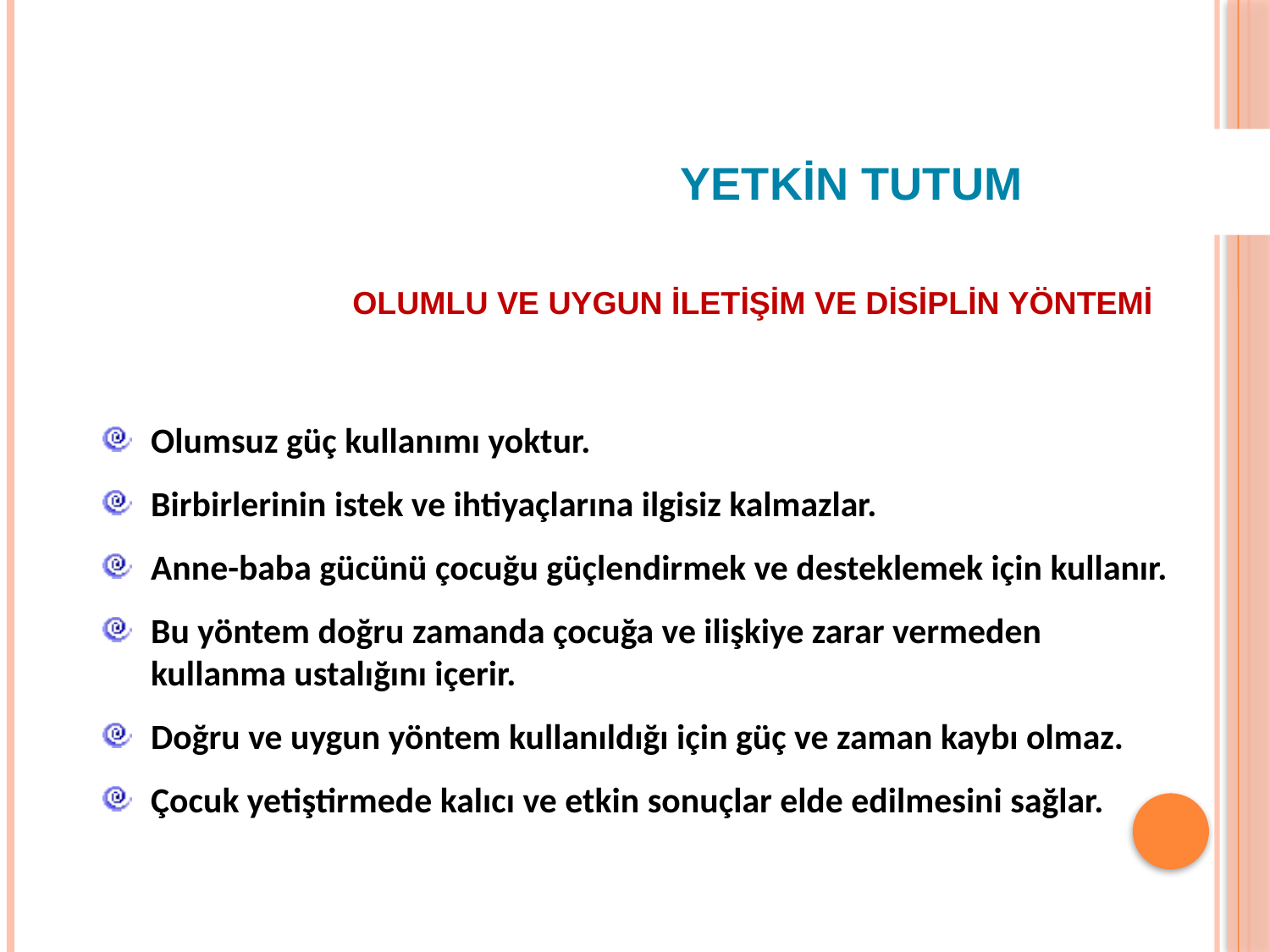

YETKİN TUTUM
OLUMLU VE UYGUN İLETİŞİM VE DİSİPLİN YÖNTEMİ
Olumsuz güç kullanımı yoktur.
Birbirlerinin istek ve ihtiyaçlarına ilgisiz kalmazlar.
Anne-baba gücünü çocuğu güçlendirmek ve desteklemek için kullanır.
Bu yöntem doğru zamanda çocuğa ve ilişkiye zarar vermeden kullanma ustalığını içerir.
Doğru ve uygun yöntem kullanıldığı için güç ve zaman kaybı olmaz.
Çocuk yetiştirmede kalıcı ve etkin sonuçlar elde edilmesini sağlar.